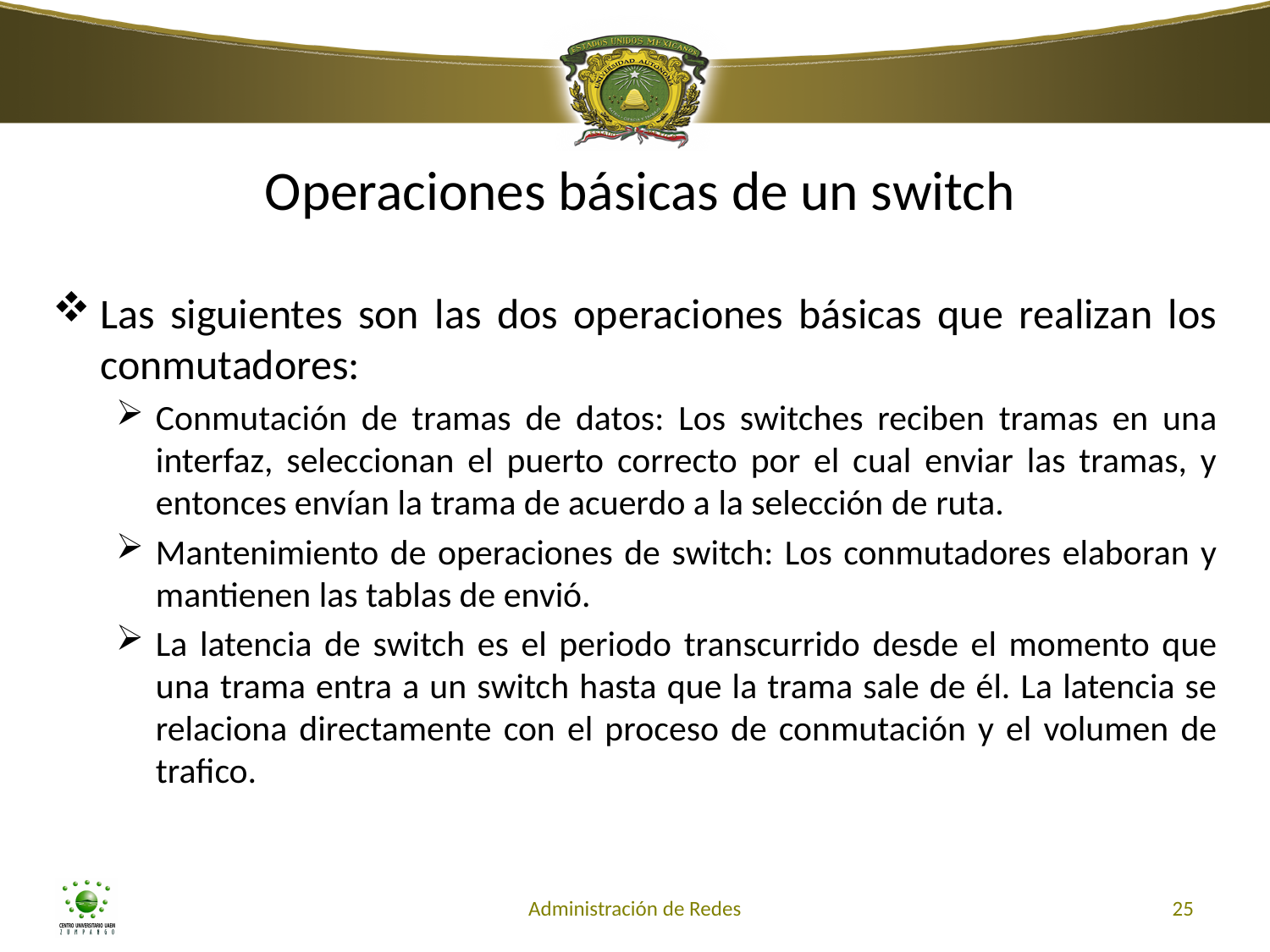

# Operaciones básicas de un switch
Las siguientes son las dos operaciones básicas que realizan los conmutadores:
Conmutación de tramas de datos: Los switches reciben tramas en una interfaz, seleccionan el puerto correcto por el cual enviar las tramas, y entonces envían la trama de acuerdo a la selección de ruta.
Mantenimiento de operaciones de switch: Los conmutadores elaboran y mantienen las tablas de envió.
La latencia de switch es el periodo transcurrido desde el momento que una trama entra a un switch hasta que la trama sale de él. La latencia se relaciona directamente con el proceso de conmutación y el volumen de trafico.

Administración de Redes
25